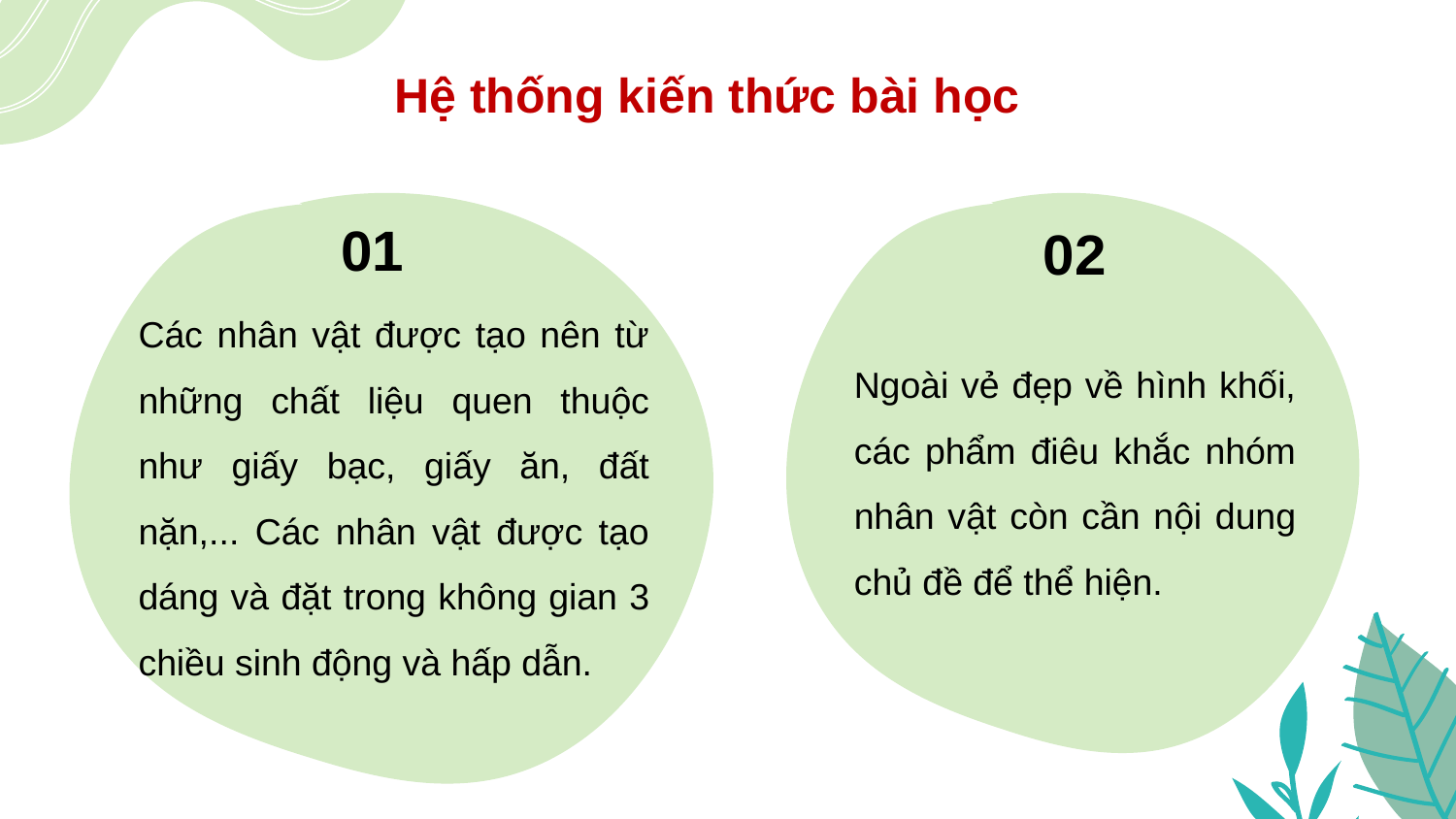

# Hệ thống kiến thức bài học

01
02
Các nhân vật được tạo nên từ những chất liệu quen thuộc như giấy bạc, giấy ăn, đất nặn,... Các nhân vật được tạo dáng và đặt trong không gian 3 chiều sinh động và hấp dẫn.
Ngoài vẻ đẹp về hình khối, các phẩm điêu khắc nhóm nhân vật còn cần nội dung chủ đề để thể hiện.